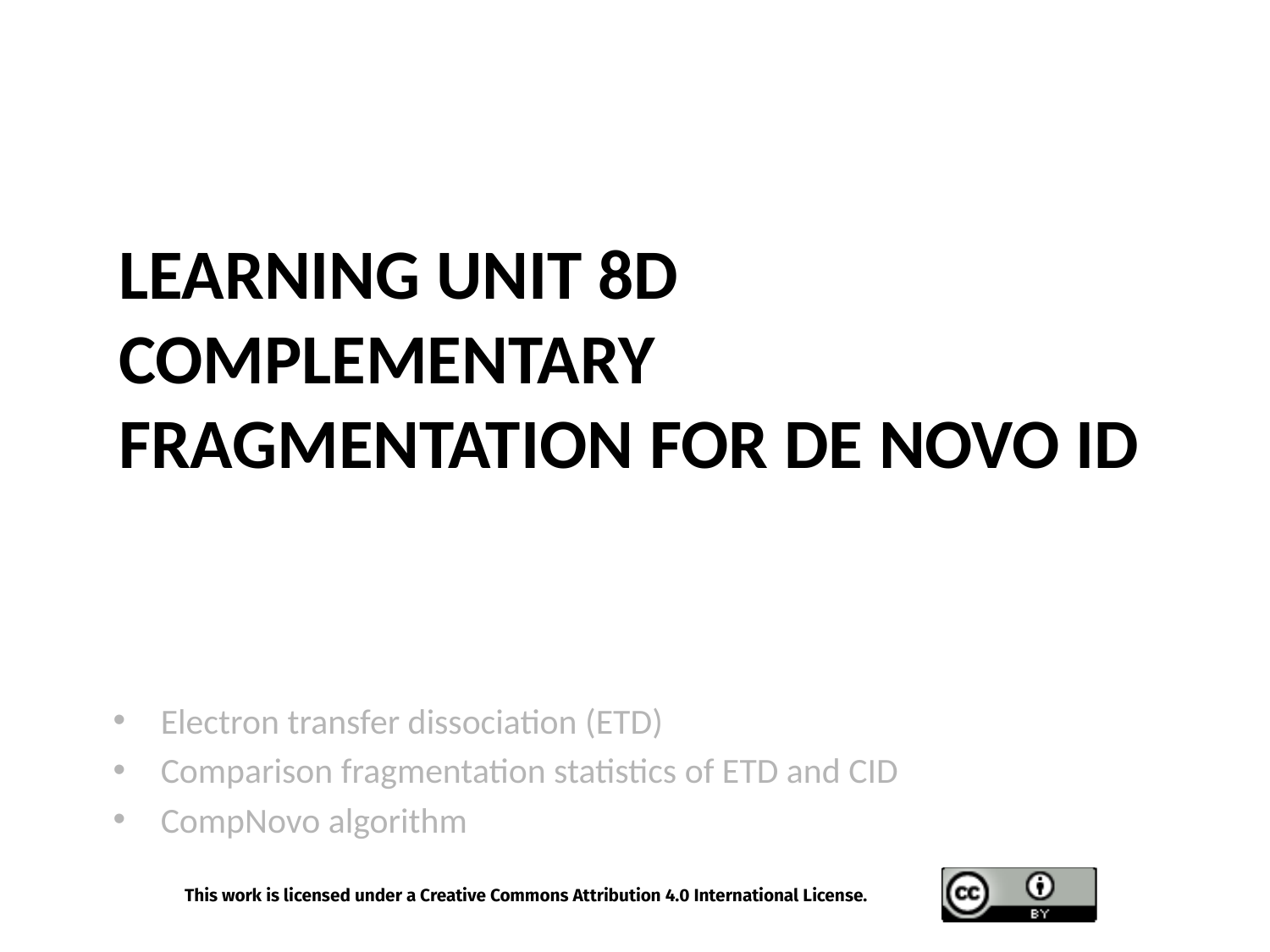

# Learning Unit 8D Complementary Fragmentation for de novo ID
Electron transfer dissociation (ETD)
Comparison fragmentation statistics of ETD and CID
CompNovo algorithm